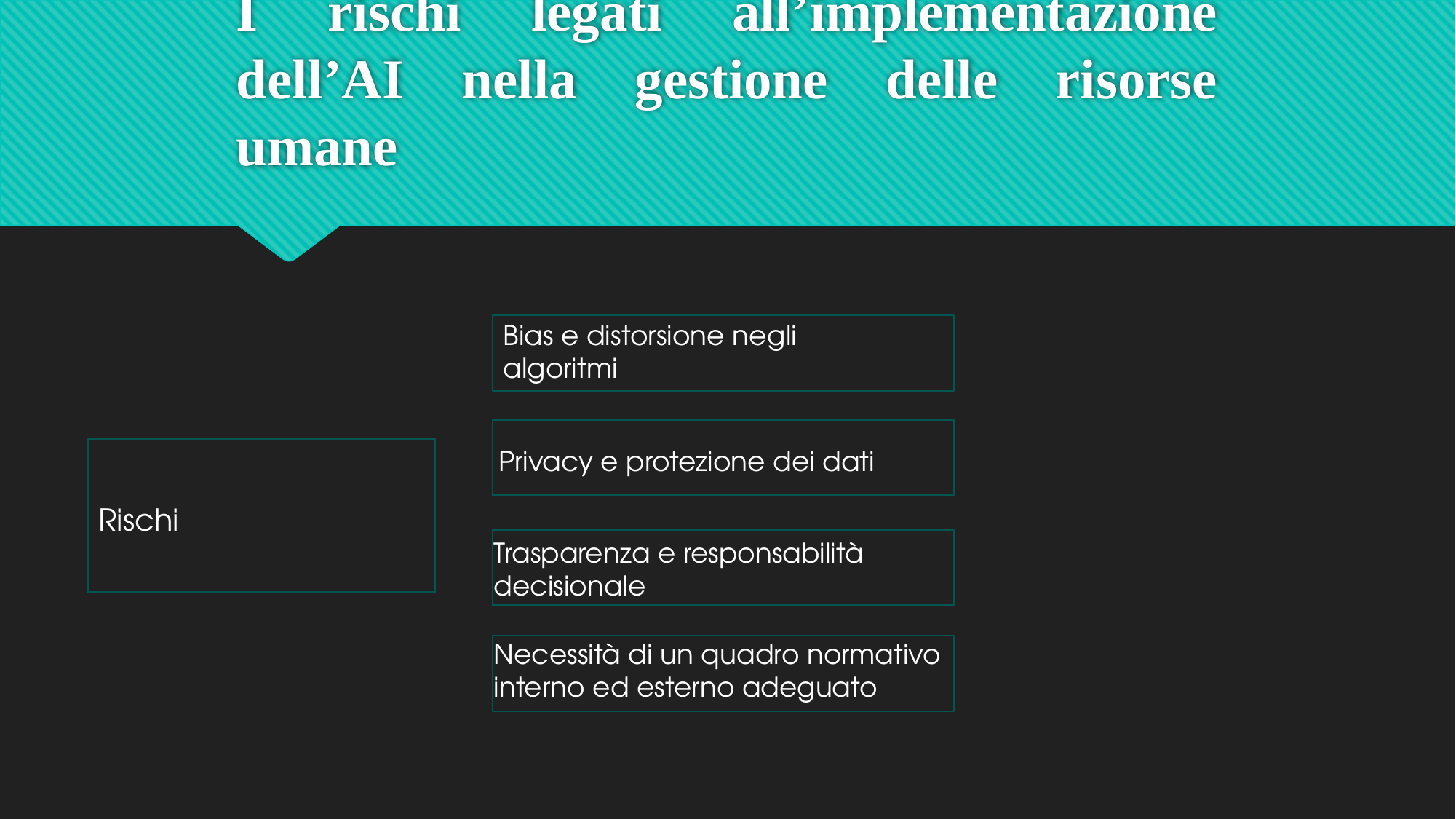

# Rischi legati I I rischi legati all’implementazione dell’AI nella gestione delle risorse umane

Bias e distorsione negli algoritmi

Privacy e protezione dei dati
Rischi

Trasparenza e responsabilità decisionale
Necessità di un quadro normativo interno ed esterno adeguato